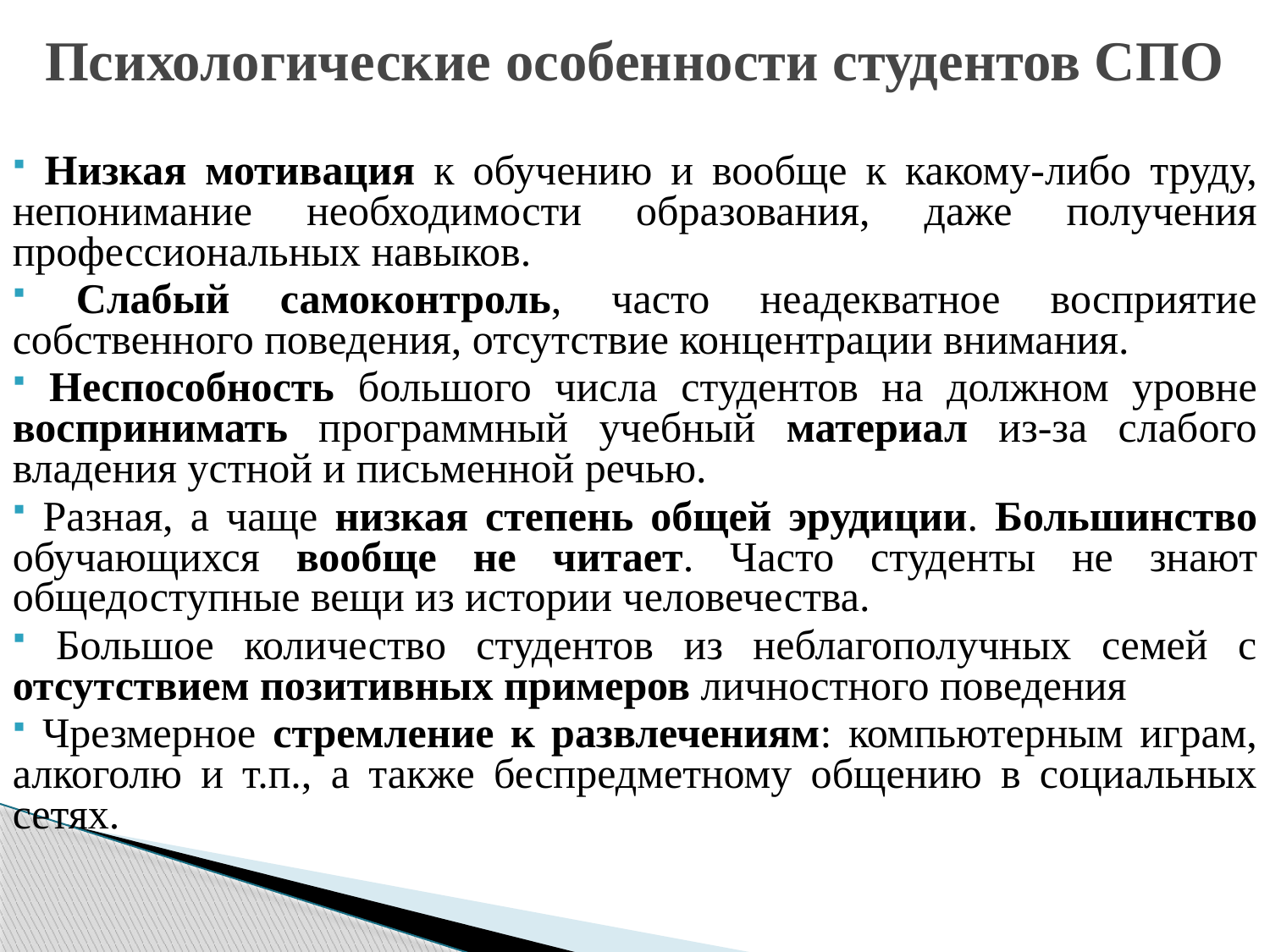

# Психологические особенности студентов СПО
 Низкая мотивация к обучению и вообще к какому-либо труду, непонимание необходимости образования, даже получения профессиональных навыков.
 Слабый самоконтроль, часто неадекватное восприятие собственного поведения, отсутствие концентрации внимания.
 Неспособность большого числа студентов на должном уровне воспринимать программный учебный материал из-за слабого владения устной и письменной речью.
 Разная, а чаще низкая степень общей эрудиции. Большинство обучающихся вообще не читает. Часто студенты не знают общедоступные вещи из истории человечества.
 Большое количество студентов из неблагополучных семей с отсутствием позитивных примеров личностного поведения
 Чрезмерное стремление к развлечениям: компьютерным играм, алкоголю и т.п., а также беспредметному общению в социальных сетях.